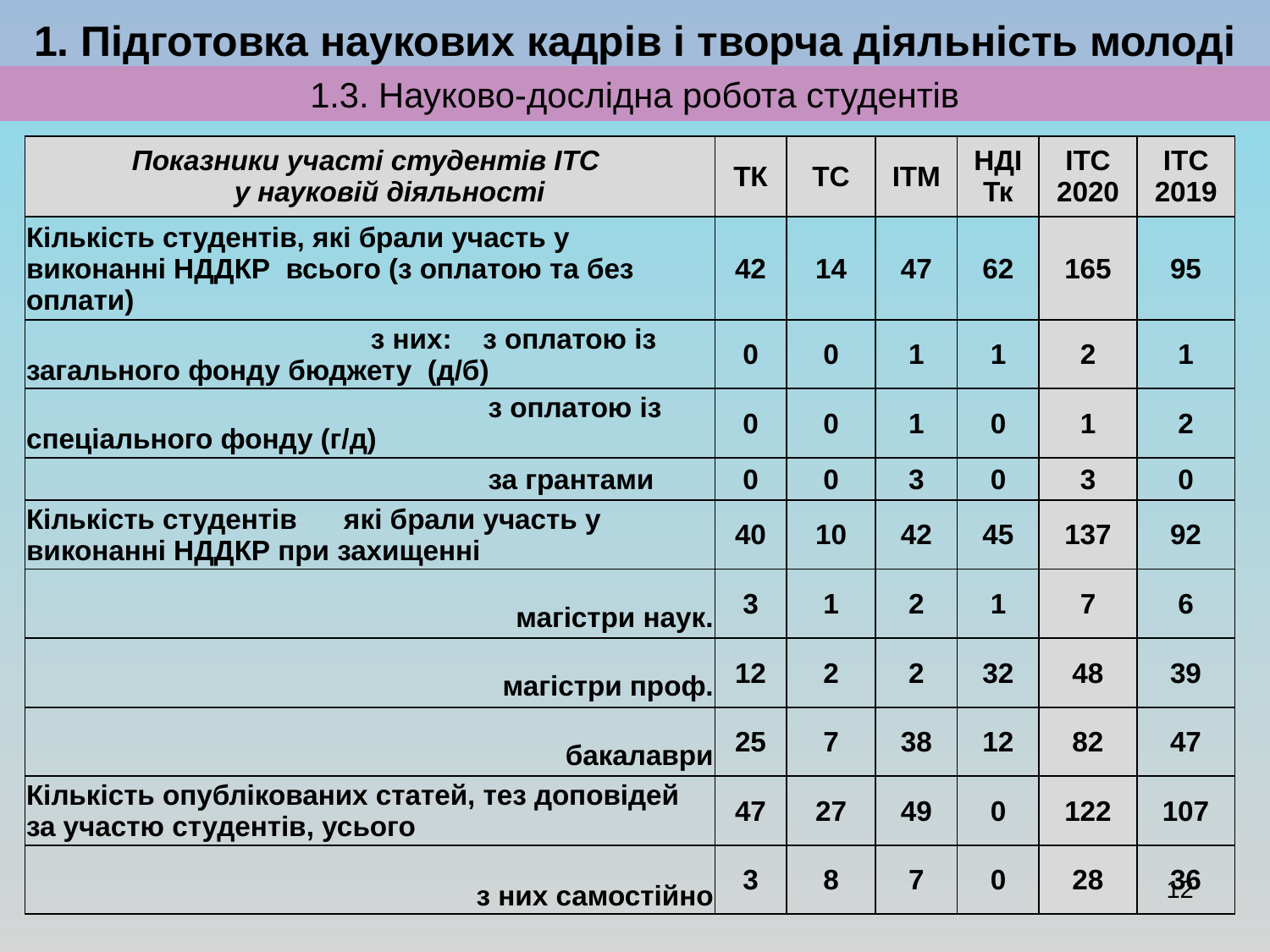

# 1. Підготовка наукових кадрів і творча діяльність молоді
1.3. Науково-дослідна робота студентів
| Показники участі студентів ІТС у науковій діяльності | ТК | ТС | ІТМ | НДІ Тк | ІТС 2020 | ІТС 2019 |
| --- | --- | --- | --- | --- | --- | --- |
| Кількість студентів, які брали участь у виконанні НДДКР всього (з оплатою та без оплати) | 42 | 14 | 47 | 62 | 165 | 95 |
| з них: з оплатою із загального фонду бюджету (д/б) | 0 | 0 | 1 | 1 | 2 | 1 |
| з оплатою із спеціального фонду (г/д) | 0 | 0 | 1 | 0 | 1 | 2 |
| за грантами | 0 | 0 | 3 | 0 | 3 | 0 |
| Кількість студентів які брали участь у виконанні НДДКР при захищенні | 40 | 10 | 42 | 45 | 137 | 92 |
| магістри наук. | 3 | 1 | 2 | 1 | 7 | 6 |
| магістри проф. | 12 | 2 | 2 | 32 | 48 | 39 |
| бакалаври | 25 | 7 | 38 | 12 | 82 | 47 |
| Кількість опублікованих статей, тез доповідей за участю студентів, усього | 47 | 27 | 49 | 0 | 122 | 107 |
| з них самостійно | 3 | 8 | 7 | 0 | 28 | 36 |
12